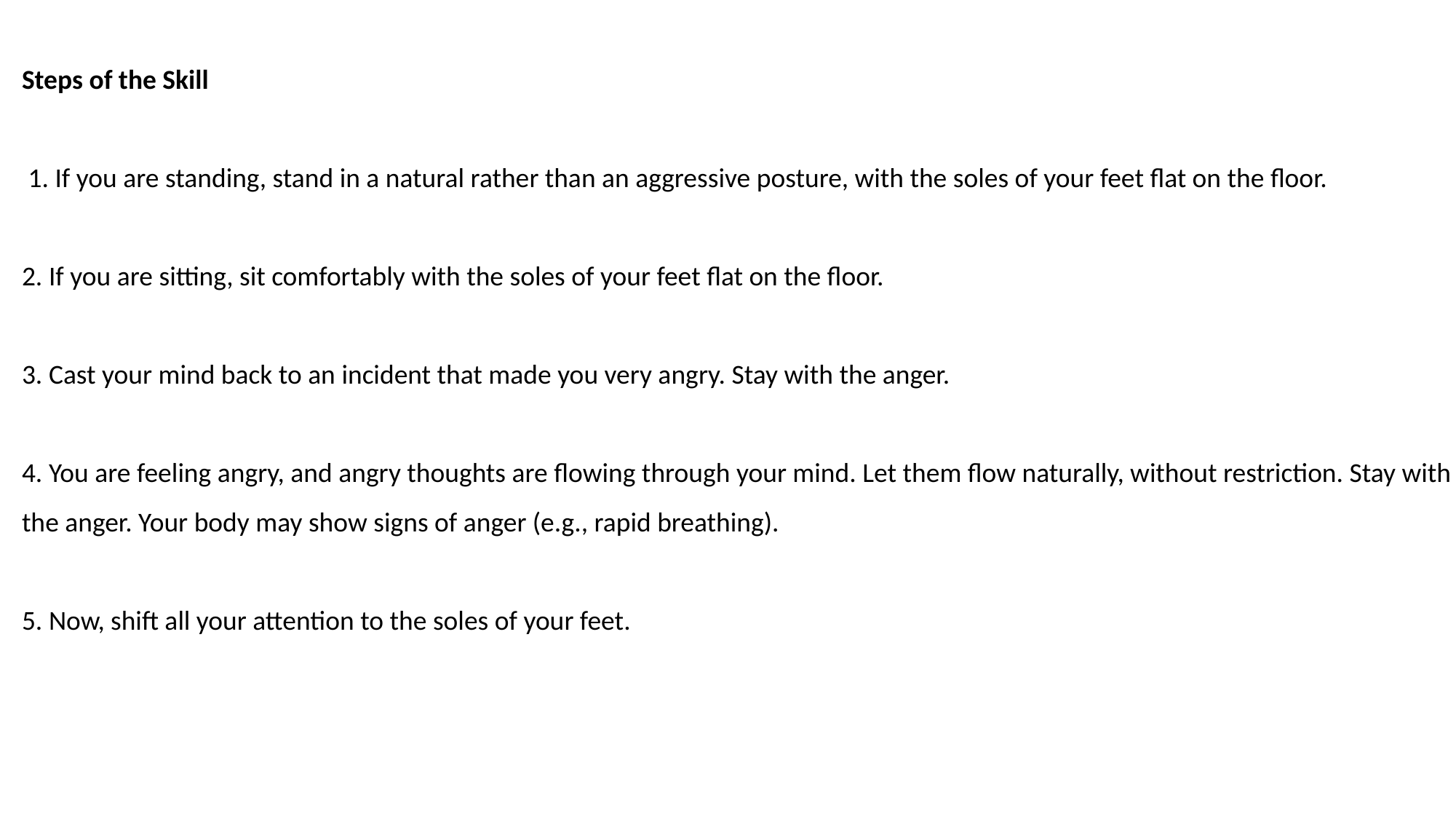

Steps of the Skill

 1. If you are standing, stand in a natural rather than an aggressive posture, with the soles of your feet flat on the floor.

2. If you are sitting, sit comfortably with the soles of your feet flat on the floor.

3. Cast your mind back to an incident that made you very angry. Stay with the anger.

4. You are feeling angry, and angry thoughts are flowing through your mind. Let them flow naturally, without restriction. Stay with the anger. Your body may show signs of anger (e.g., rapid breathing).

5. Now, shift all your attention to the soles of your feet.